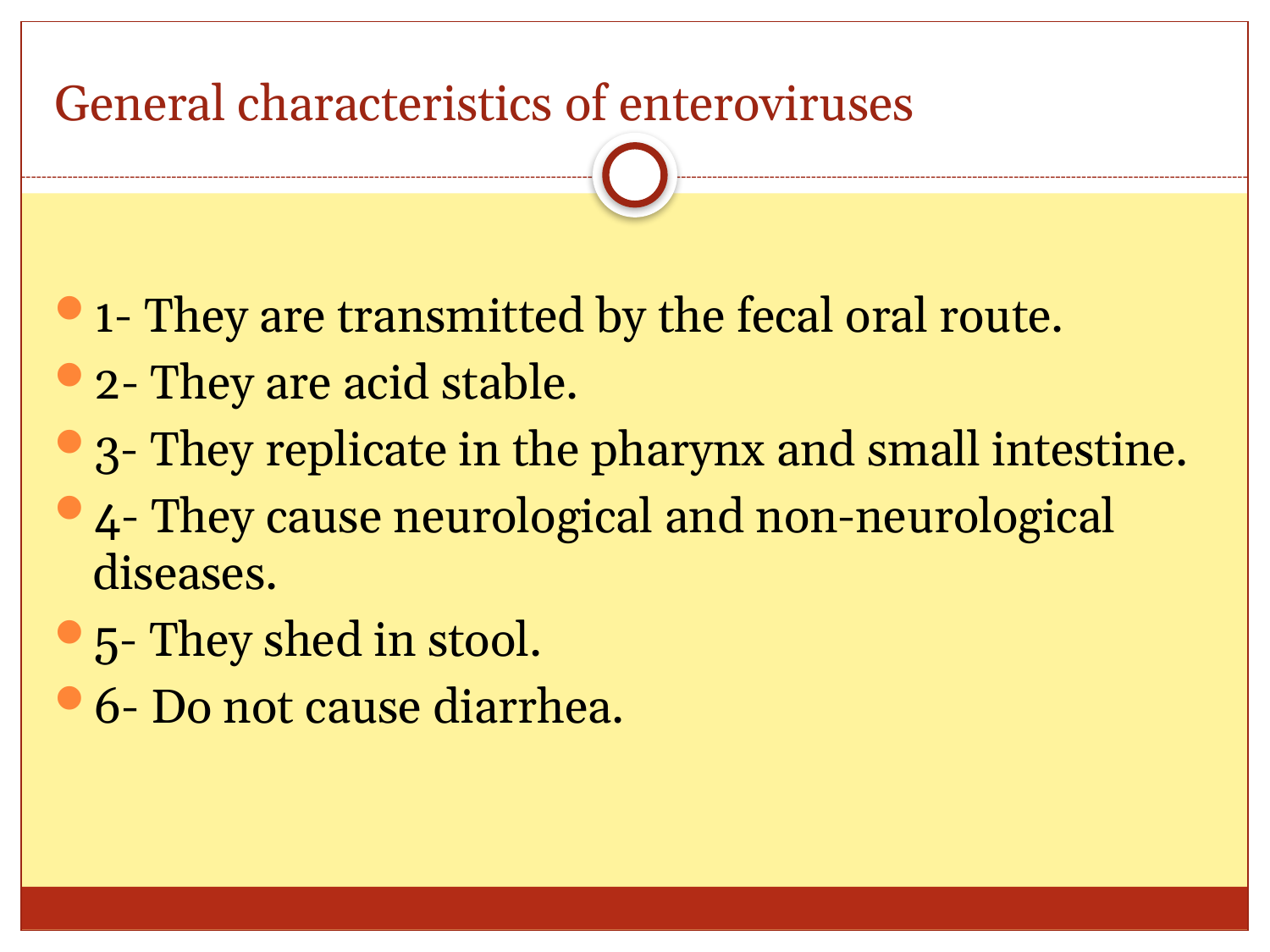

# General characteristics of enteroviruses

1- They are transmitted by the fecal oral route.
2- They are acid stable.
3- They replicate in the pharynx and small intestine.
4- They cause neurological and non-neurological diseases.
5- They shed in stool.
6- Do not cause diarrhea.